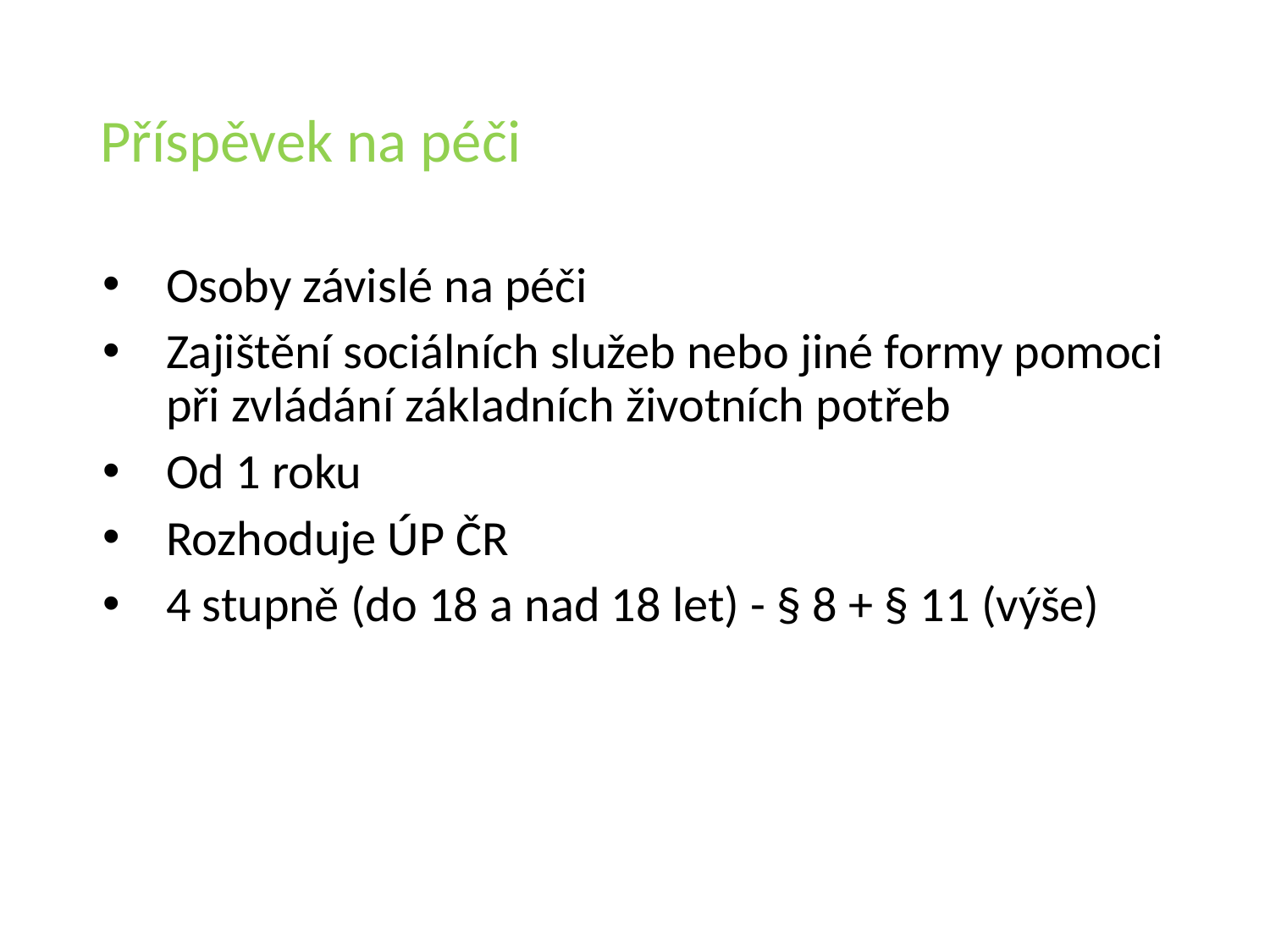

# Příspěvek na péči
Osoby závislé na péči
Zajištění sociálních služeb nebo jiné formy pomoci při zvládání základních životních potřeb
Od 1 roku
Rozhoduje ÚP ČR
4 stupně (do 18 a nad 18 let) - § 8 + § 11 (výše)